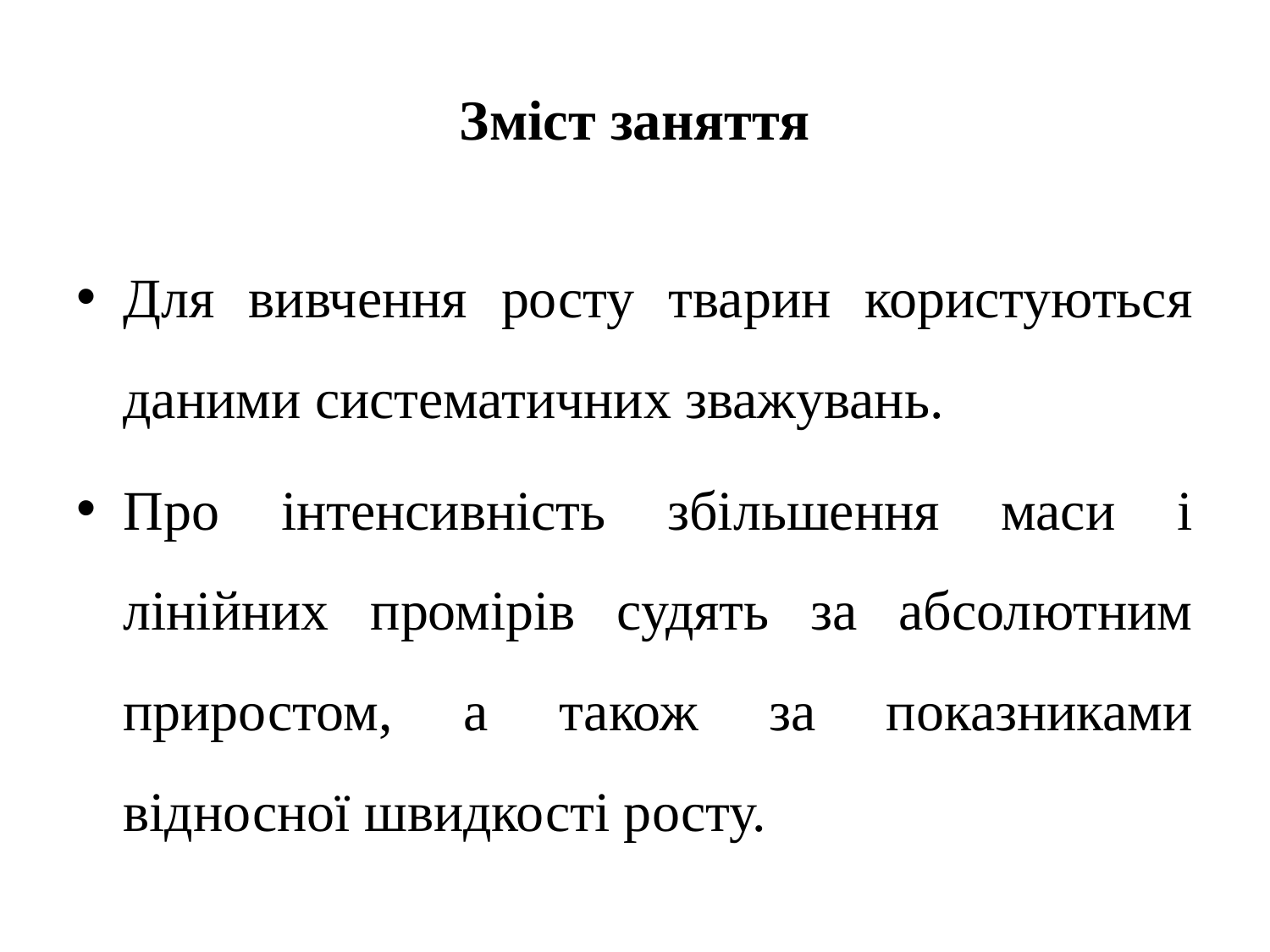

# Зміст заняття
Для вивчення росту тварин користуються даними систематичних зважувань.
Про інтенсивність збільшення маси і лінійних промірів судять за абсолютним приростом, а також за показниками відносної швидкості росту.